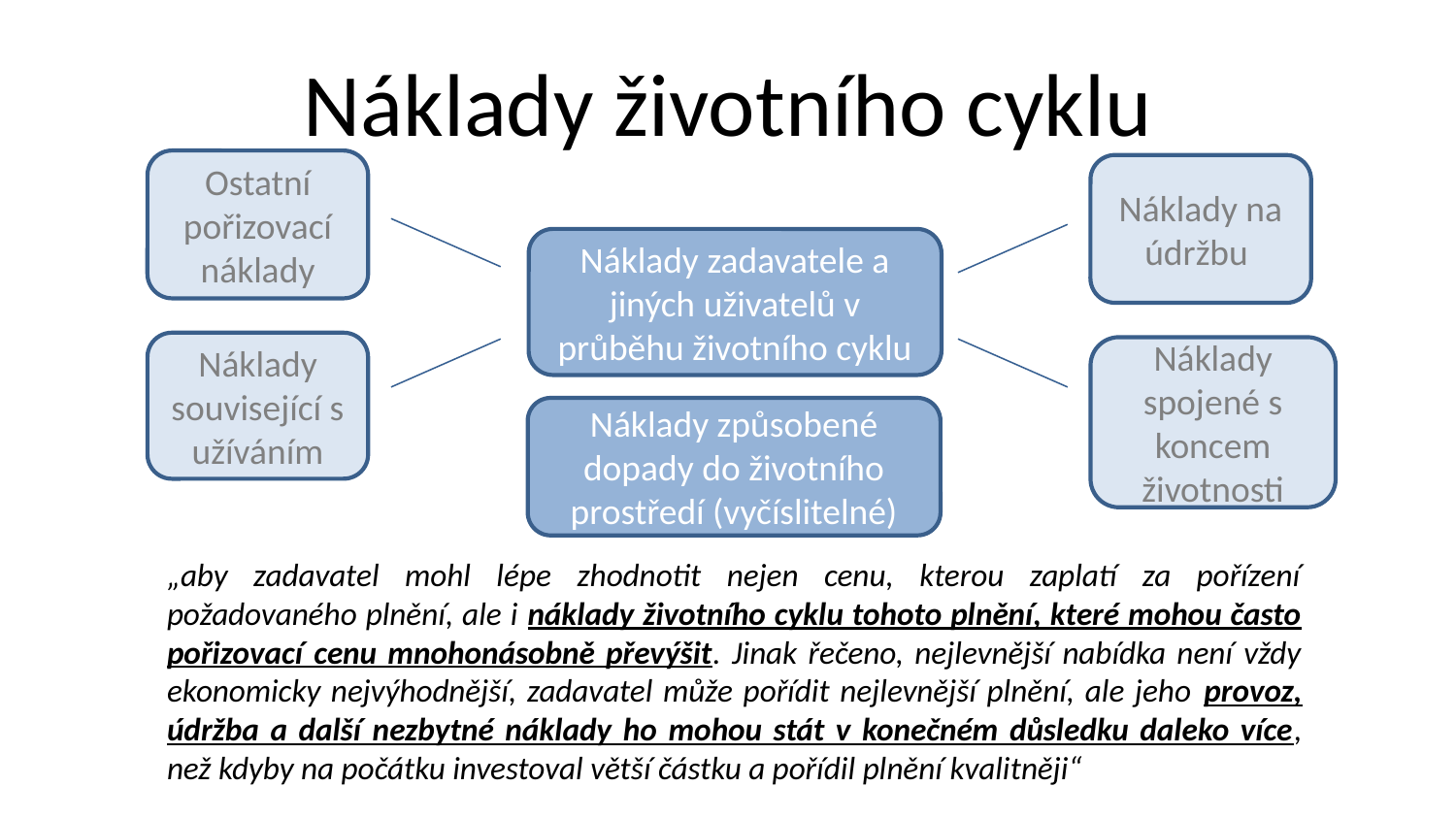

# Náklady životního cyklu
Ostatní pořizovací náklady
Náklady na údržbu
Náklady zadavatele a jiných uživatelů v průběhu životního cyklu
Náklady související s užíváním
Náklady spojené s koncem životnosti
Náklady způsobené dopady do životního prostředí (vyčíslitelné)
„aby zadavatel mohl lépe zhodnotit nejen cenu, kterou zaplatí za pořízení požadovaného plnění, ale i náklady životního cyklu tohoto plnění, které mohou často pořizovací cenu mnohonásobně převýšit. Jinak řečeno, nejlevnější nabídka není vždy ekonomicky nejvýhodnější, zadavatel může pořídit nejlevnější plnění, ale jeho provoz, údržba a další nezbytné náklady ho mohou stát v konečném důsledku daleko více, než kdyby na počátku investoval větší částku a pořídil plnění kvalitněji“

			           ÚOHS-S367/2012/VZ-22545/2012/514/MDI